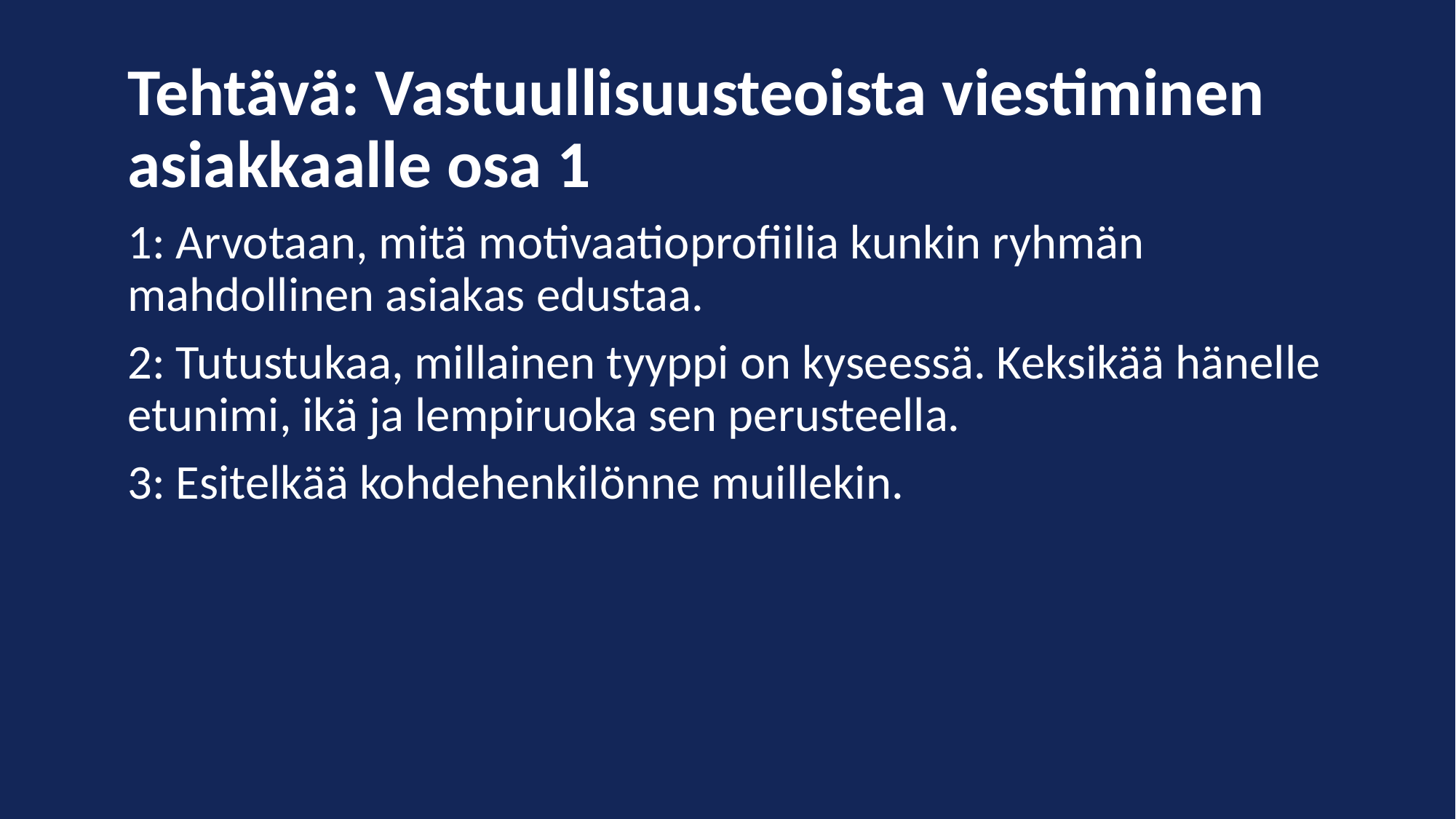

Tehtävä: Vastuullisuusteoista viestiminen asiakkaalle osa 1
1: Arvotaan, mitä motivaatioprofiilia kunkin ryhmän mahdollinen asiakas edustaa.
2: Tutustukaa, millainen tyyppi on kyseessä. Keksikää hänelle etunimi, ikä ja lempiruoka sen perusteella.
3: Esitelkää kohdehenkilönne muillekin.